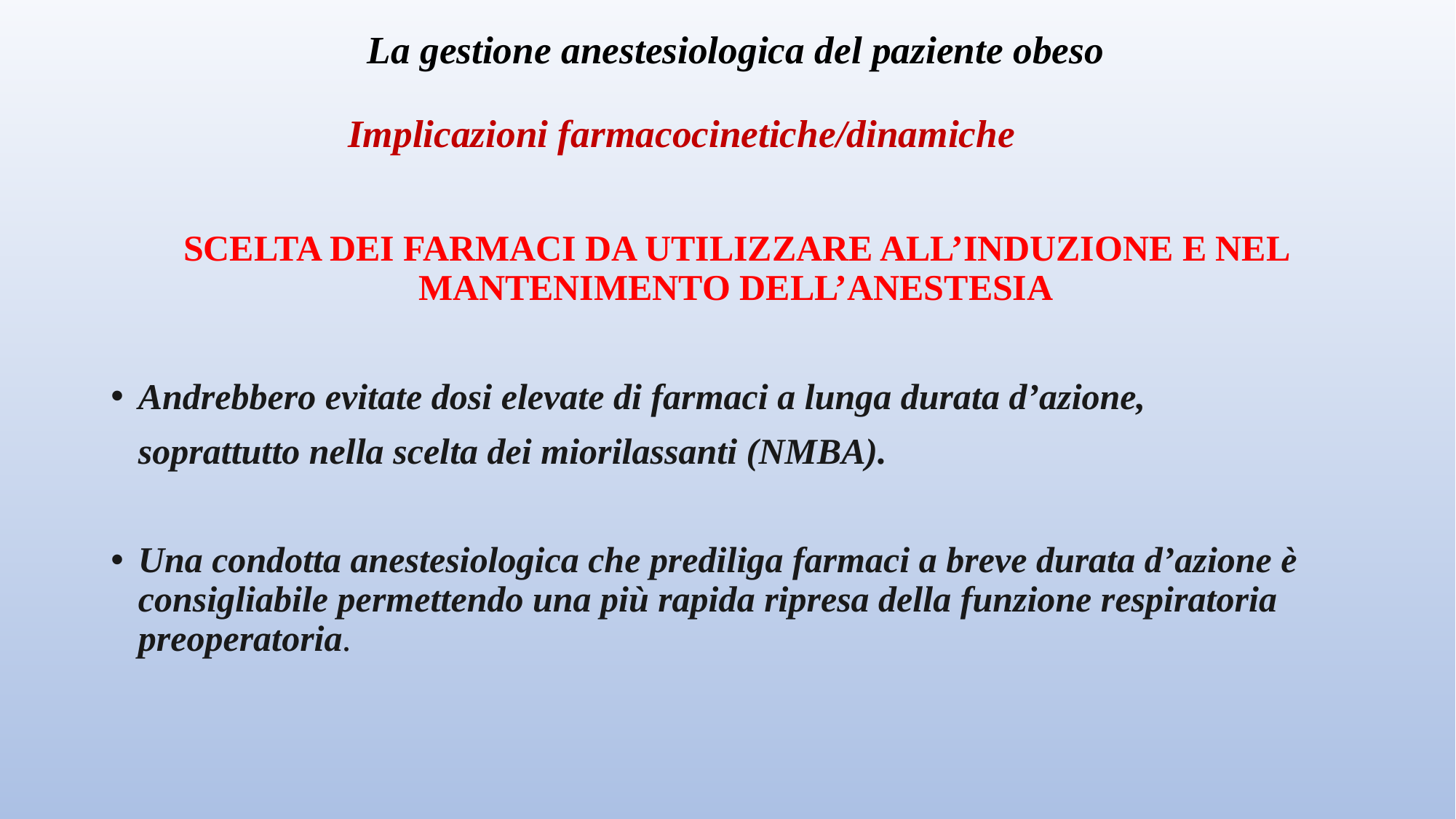

# La gestione anestesiologica del paziente obeso Implicazioni farmacocinetiche/dinamiche
SCELTA DEI FARMACI DA UTILIZZARE ALL’INDUZIONE E NEL MANTENIMENTO DELL’ANESTESIA

Andrebbero evitate dosi elevate di farmaci a lunga durata d’azione,
   soprattutto nella scelta dei miorilassanti (NMBA).

Una condotta anestesiologica che prediliga farmaci a breve durata d’azione è consigliabile permettendo una più rapida ripresa della funzione respiratoria preoperatoria.